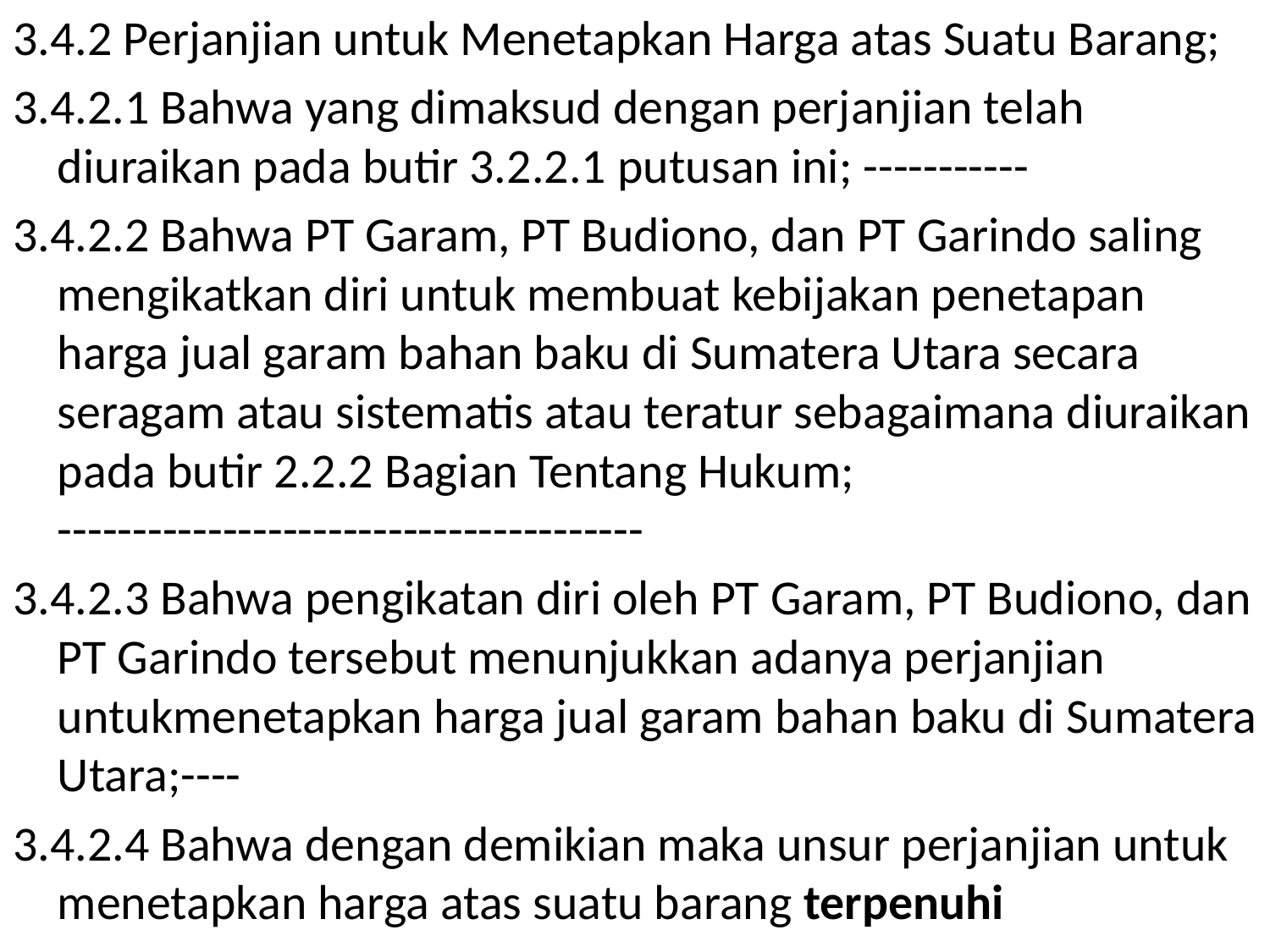

3.4.2 Perjanjian untuk Menetapkan Harga atas Suatu Barang;
3.4.2.1 Bahwa yang dimaksud dengan perjanjian telah diuraikan pada butir 3.2.2.1 putusan ini; -----------
3.4.2.2 Bahwa PT Garam, PT Budiono, dan PT Garindo saling mengikatkan diri untuk membuat kebijakan penetapan harga jual garam bahan baku di Sumatera Utara secara seragam atau sistematis atau teratur sebagaimana diuraikan pada butir 2.2.2 Bagian Tentang Hukum; ---------------------------------------
3.4.2.3 Bahwa pengikatan diri oleh PT Garam, PT Budiono, dan PT Garindo tersebut menunjukkan adanya perjanjian untukmenetapkan harga jual garam bahan baku di Sumatera Utara;----
3.4.2.4 Bahwa dengan demikian maka unsur perjanjian untuk menetapkan harga atas suatu barang terpenuhi